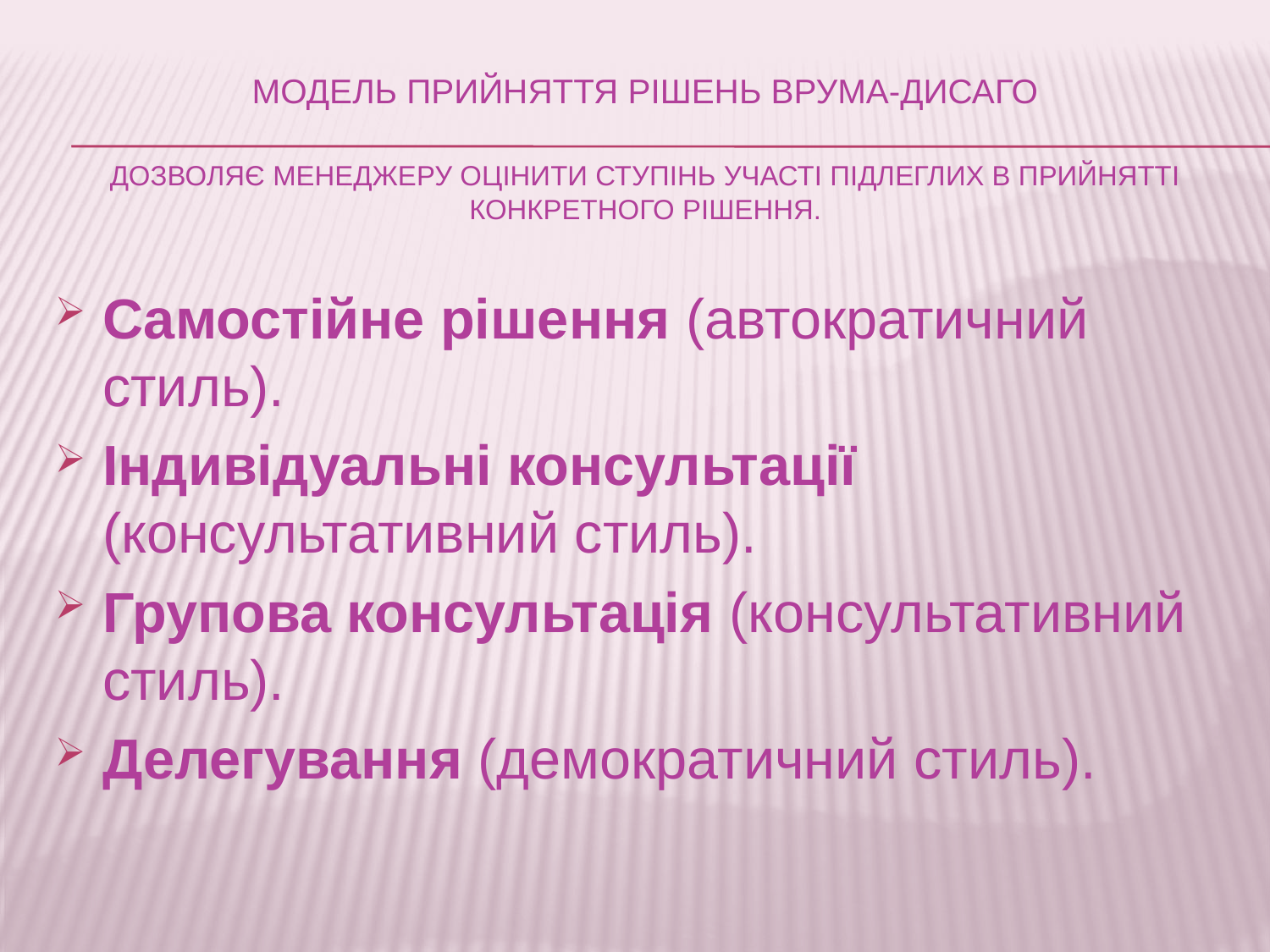

# Модель прийняття рішень Врума-Дисаго дозволяє менеджеру оцінити ступінь участі підлеглих в прийнятті конкретного рішення.
Самостійне рішення (автократичний стиль).
Індивідуальні консультації (консультативний стиль).
Групова консультація (консультативний стиль).
Делегування (демократичний стиль).